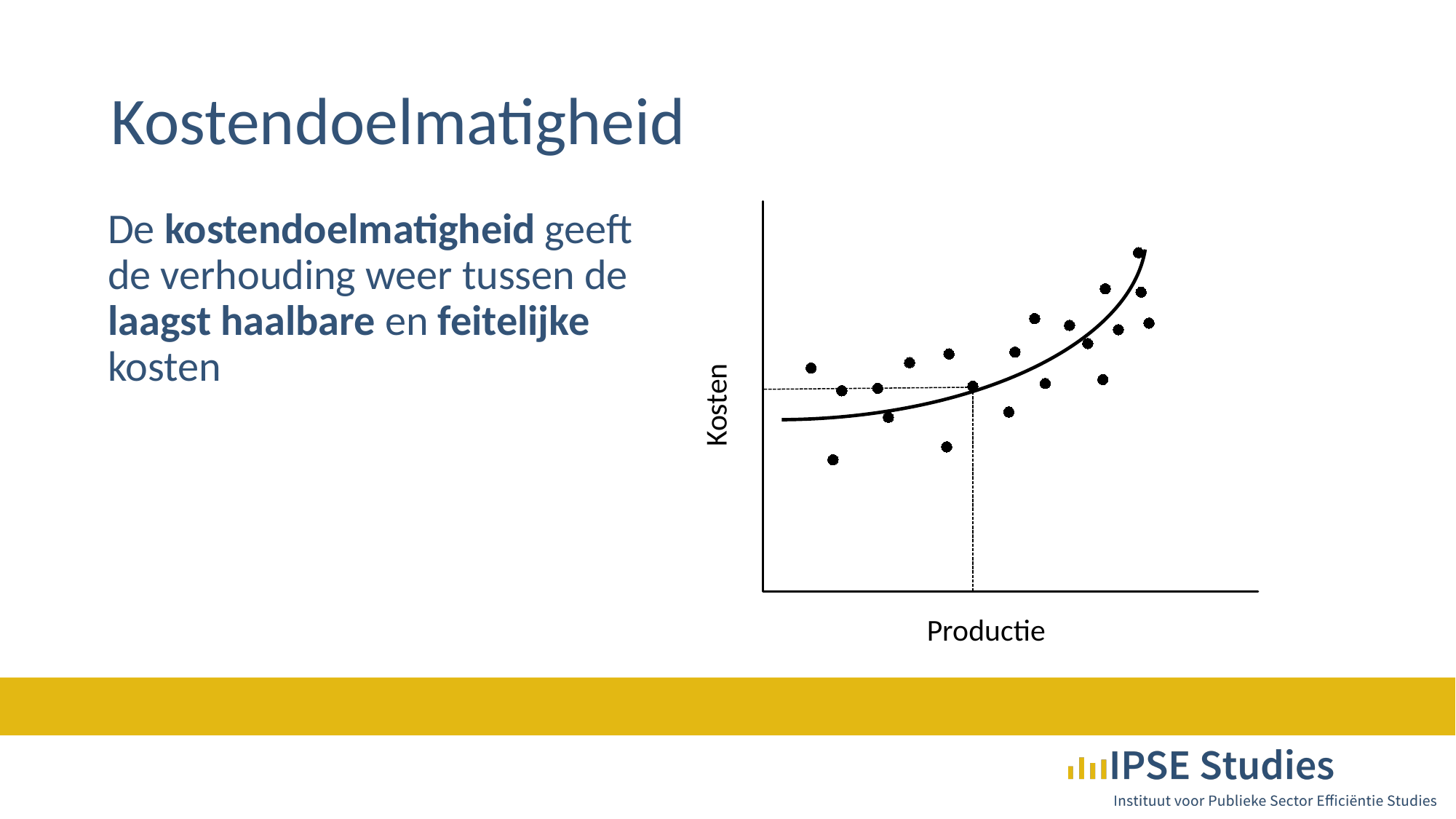

# Kostendoelmatigheid
De kostendoelmatigheid geeft de verhouding weer tussen de laagst haalbare en feitelijke kosten

Kosten

Productie